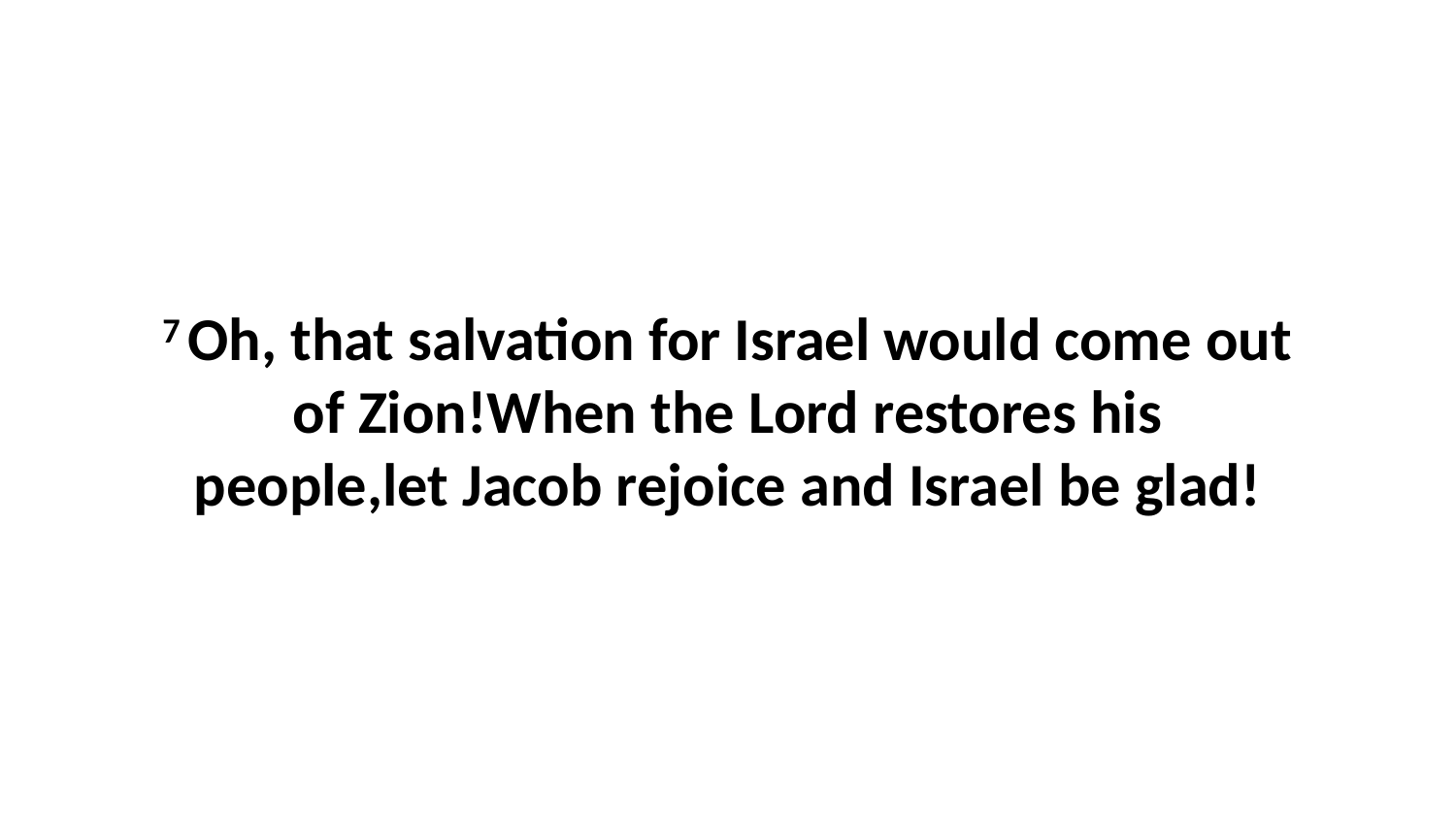

7 Oh, that salvation for Israel would come out of Zion!When the Lord restores his people,let Jacob rejoice and Israel be glad!